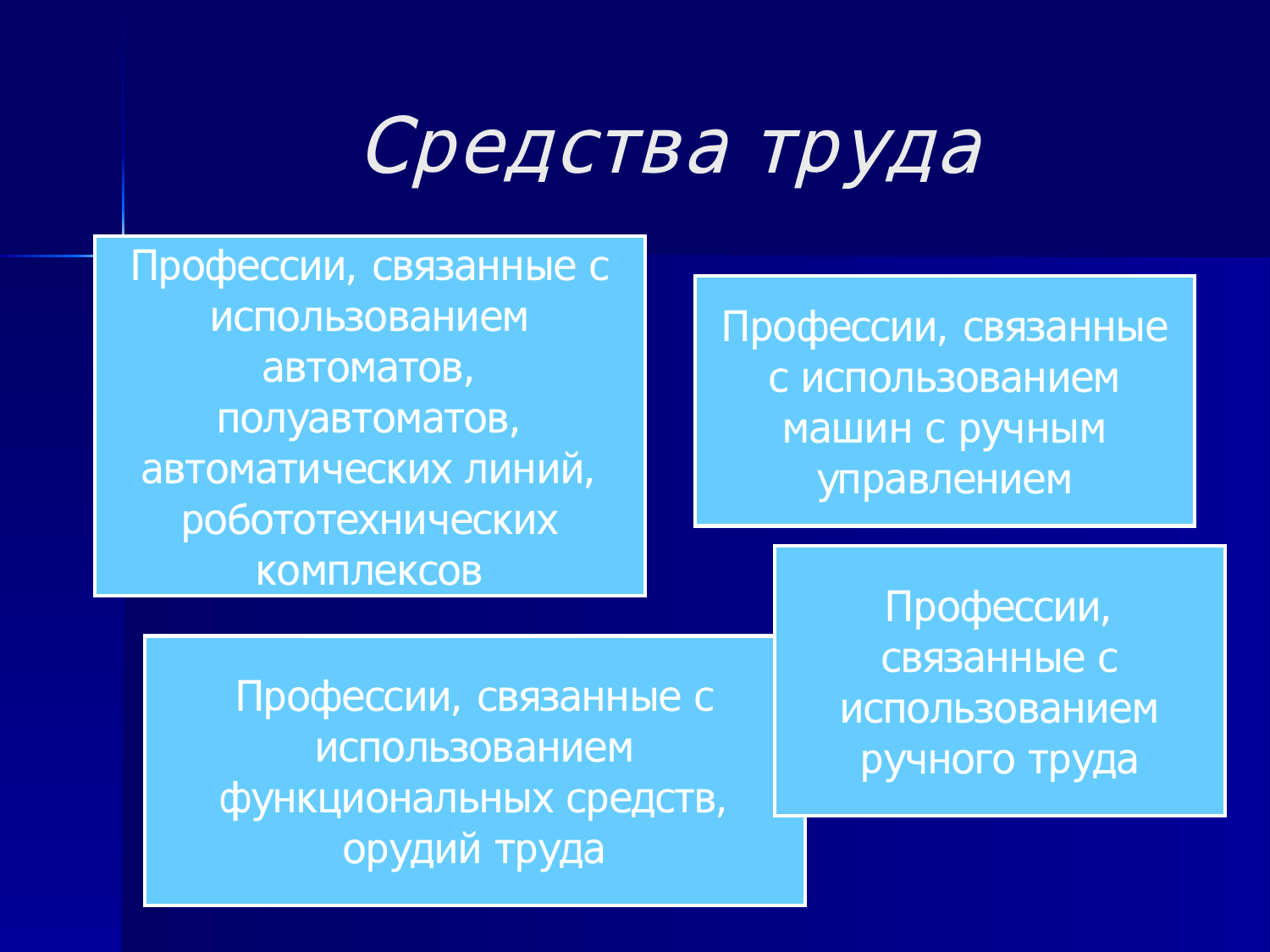

# Средства труда
Профессии, связанные с использованием автоматов, полуавтоматов, автоматических линий, робототехнических комплексов
Профессии, связанные с использованием машин с ручным управлением
Профессии, связанные с использованием ручного труда
Профессии, связанные с использованием функциональных средств, орудий труда